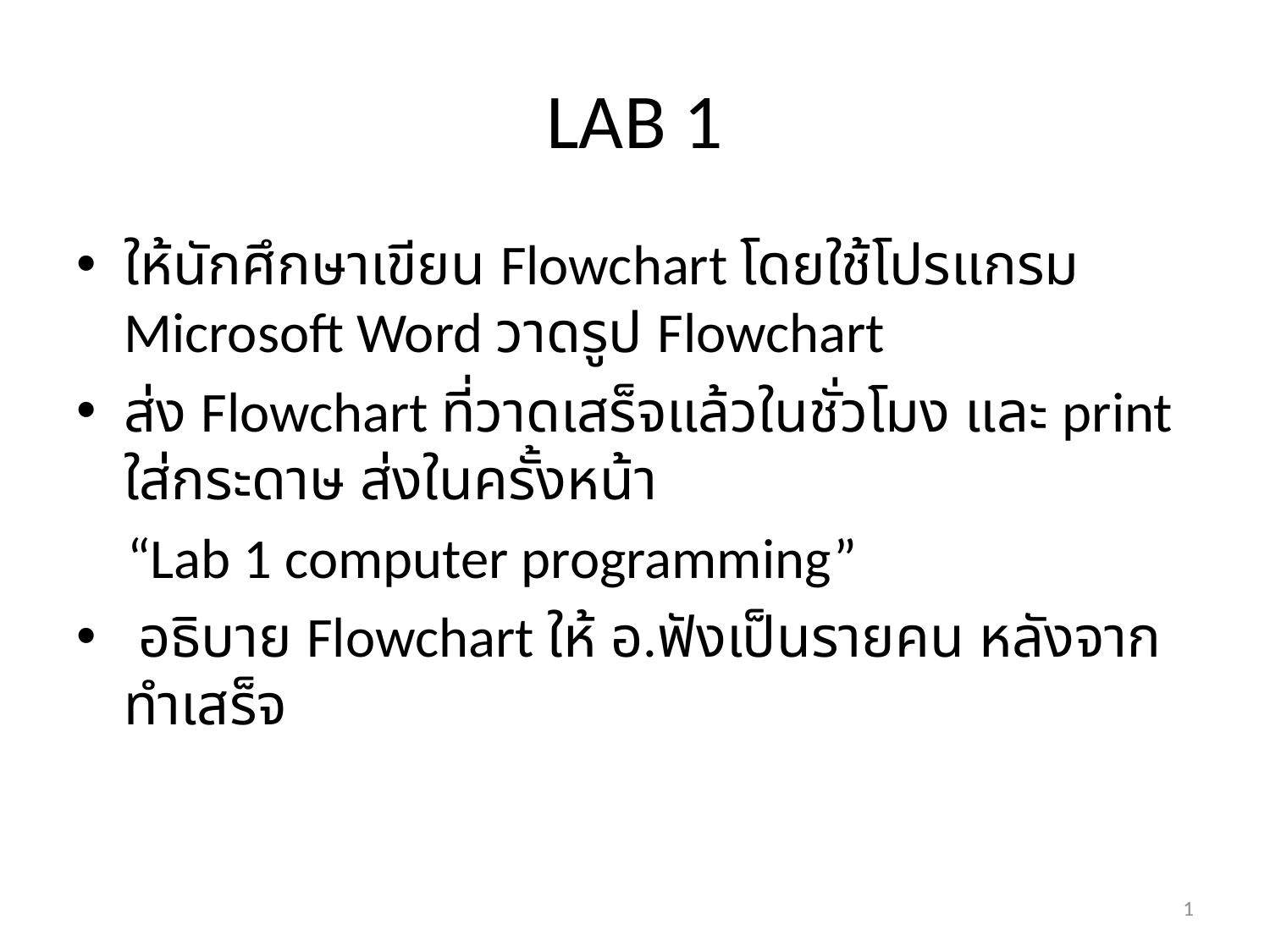

# LAB 1
ให้นักศึกษาเขียน Flowchart โดยใช้โปรแกรม Microsoft Word วาดรูป Flowchart
ส่ง Flowchart ที่วาดเสร็จแล้วในชั่วโมง และ print ใส่กระดาษ ส่งในครั้งหน้า
    “Lab 1 computer programming”
 อธิบาย Flowchart ให้ อ.ฟังเป็นรายคน หลังจากทำเสร็จ

1